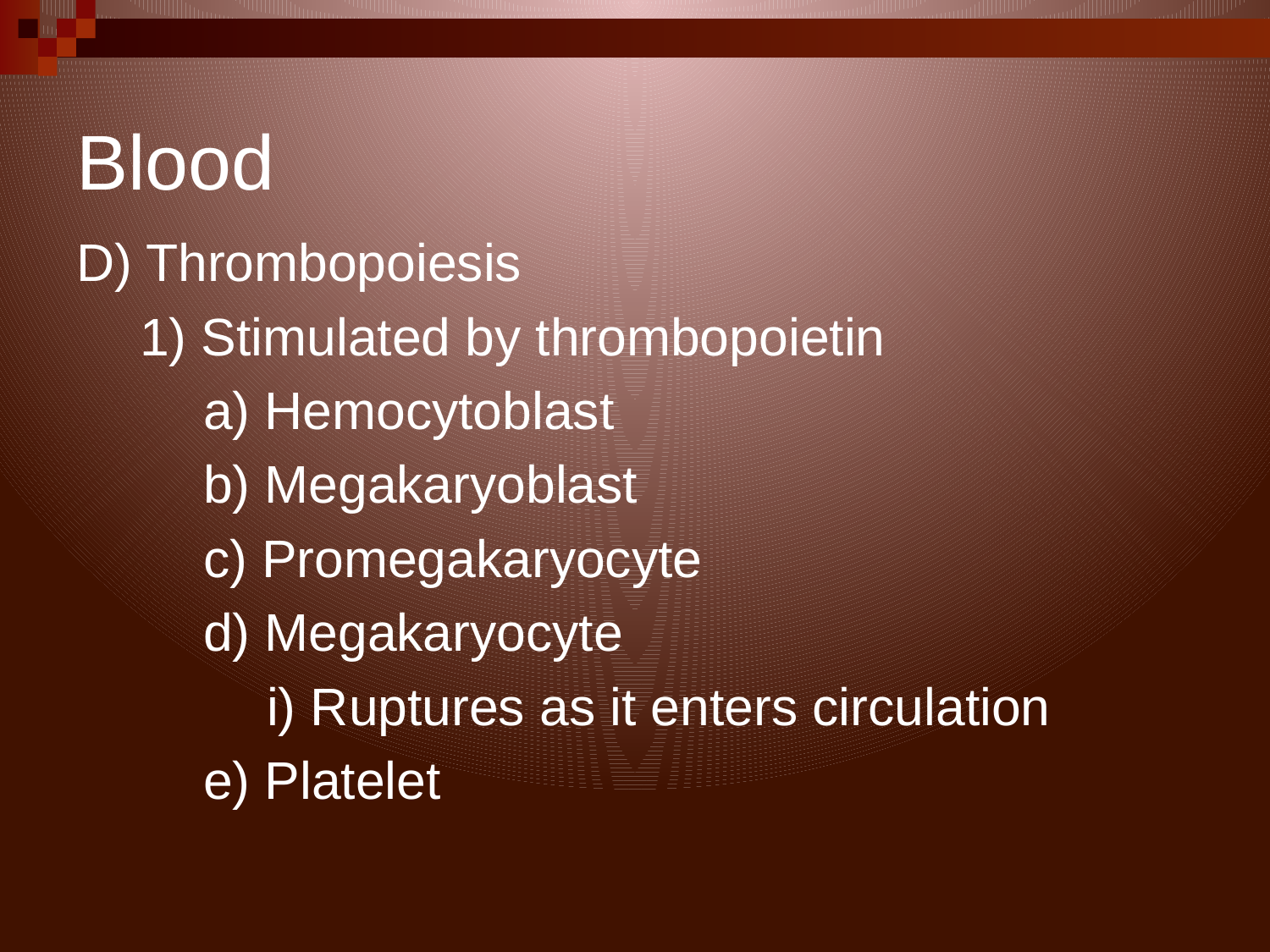

# Blood
D) Thrombopoiesis
1) Stimulated by thrombopoietin
a) Hemocytoblast
b) Megakaryoblast
c) Promegakaryocyte
d) Megakaryocyte
i) Ruptures as it enters circulation
e) Platelet